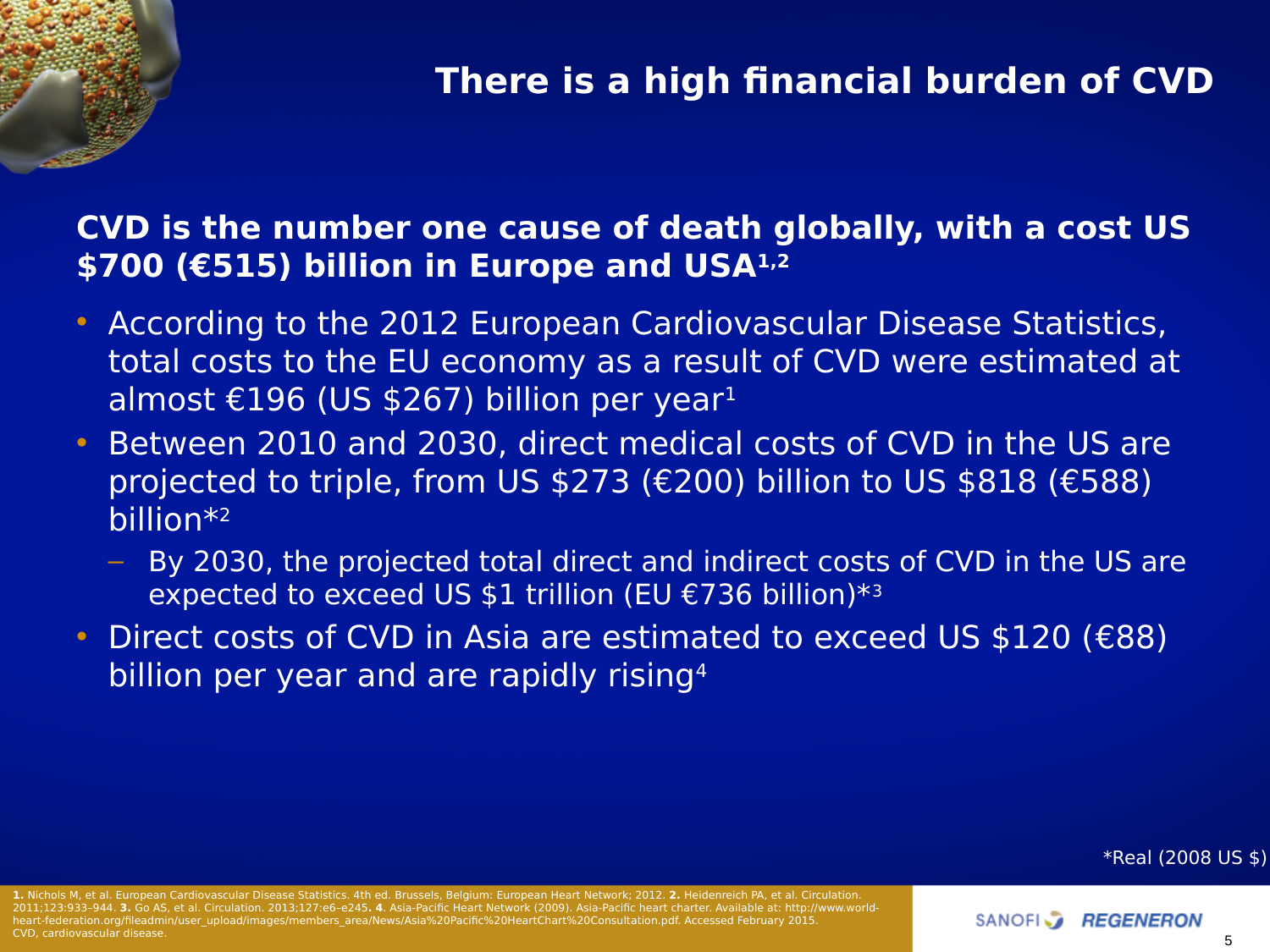

# There is a high financial burden of CVD
CVD is the number one cause of death globally, with a cost US $700 (€515) billion in Europe and USA1,2

According to the 2012 European Cardiovascular Disease Statistics, total costs to the EU economy as a result of CVD were estimated at almost €196 (US $267) billion per year1
Between 2010 and 2030, direct medical costs of CVD in the US are projected to triple, from US $273 (€200) billion to US $818 (€588) billion*2
By 2030, the projected total direct and indirect costs of CVD in the US are expected to exceed US $1 trillion (EU €736 billion)*3
Direct costs of CVD in Asia are estimated to exceed US $120 (€88) billion per year and are rapidly rising4

*Real (2008 US $)
1. Nichols M, et al. European Cardiovascular Disease Statistics. 4th ed. Brussels, Belgium: European Heart Network; 2012. 2. Heidenreich PA, et al. Circulation. 2011;123:933–944. 3. Go AS, et al. Circulation. 2013;127:e6–e245. 4. Asia-Pacific Heart Network (2009). Asia-Pacific heart charter. Available at: http://www.world-heart-federation.org/fileadmin/user_upload/images/members_area/News/Asia%20Pacific%20HeartChart%20Consultation.pdf. Accessed February 2015.
CVD, cardiovascular disease.